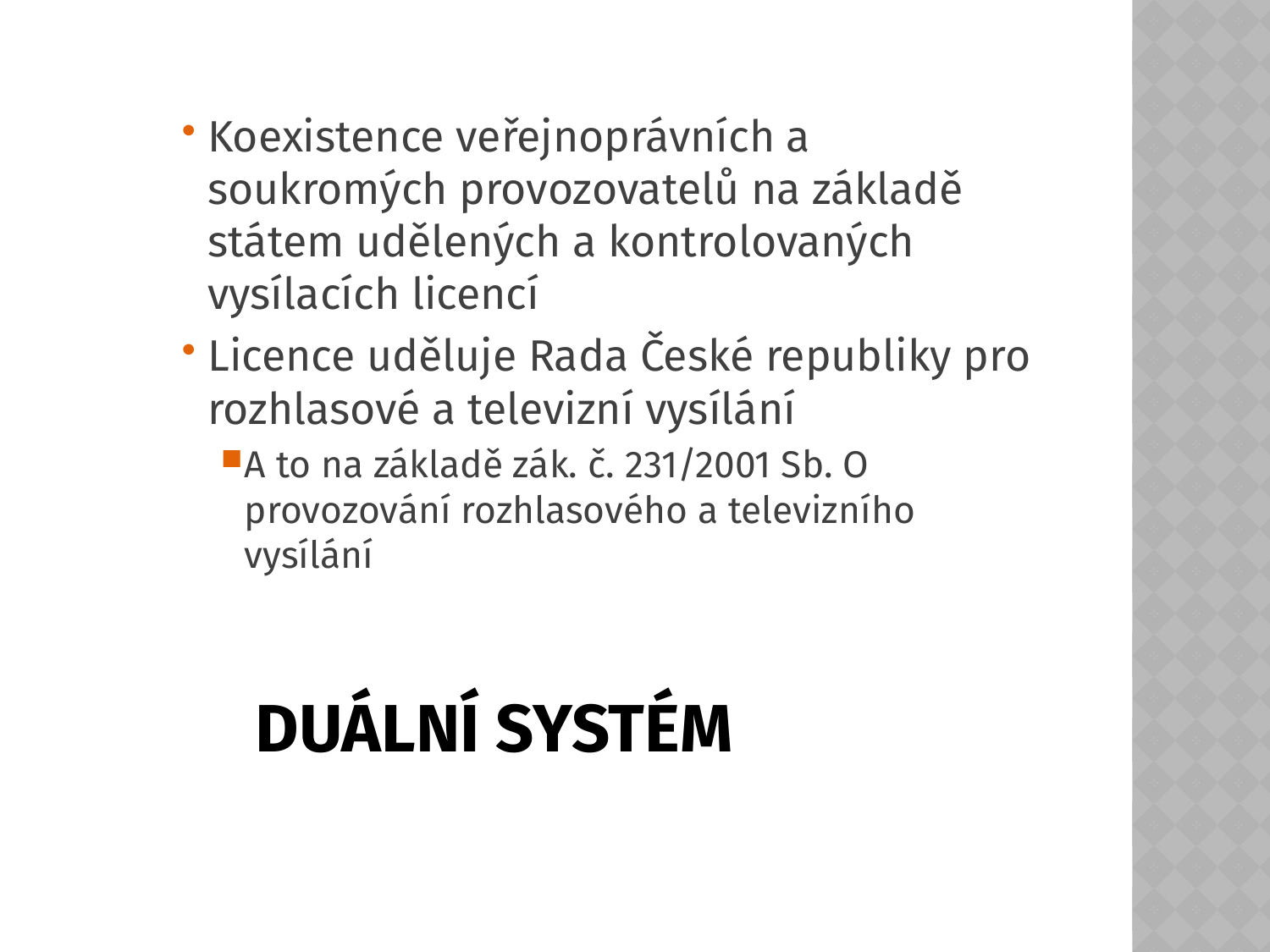

Koexistence veřejnoprávních a soukromých provozovatelů na základě státem udělených a kontrolovaných vysílacích licencí
Licence uděluje Rada České republiky pro rozhlasové a televizní vysílání
A to na základě zák. č. 231/2001 Sb. O provozování rozhlasového a televizního vysílání
# Duální systém